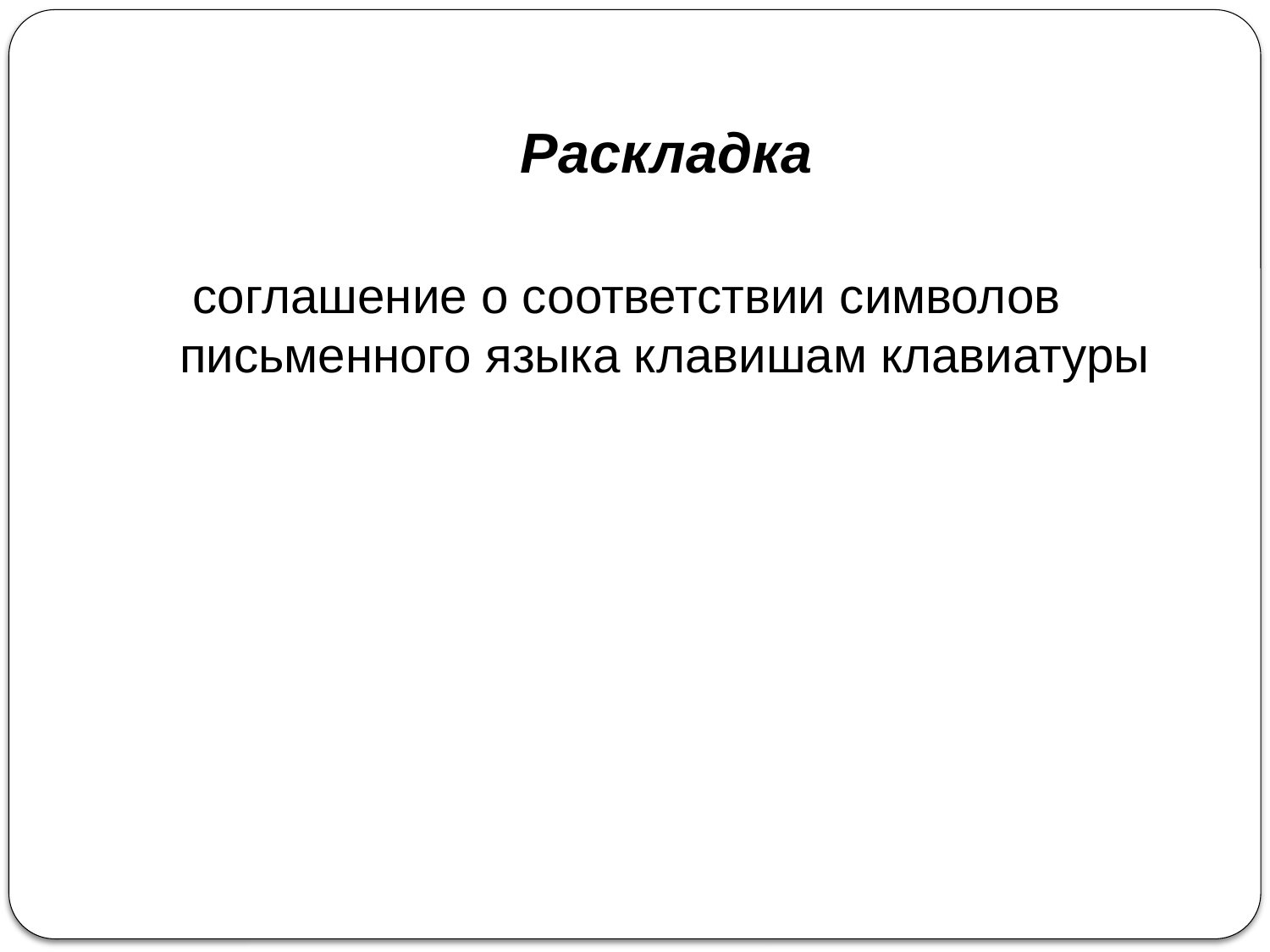

# Раскладка
    соглашение о соответствии символов письменного языка клавишам клавиатуры